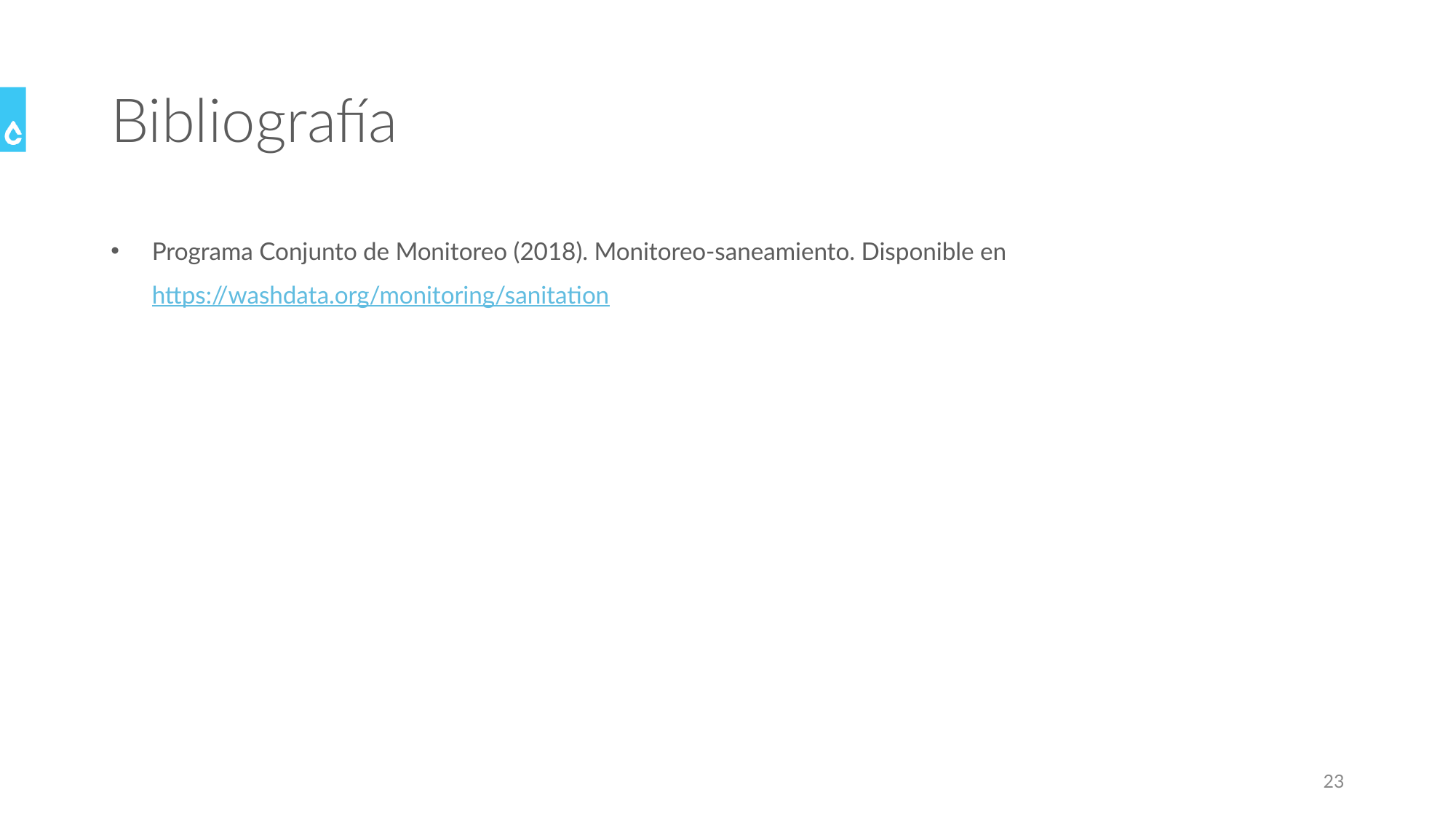

# Bibliografía
Programa Conjunto de Monitoreo (2018). Monitoreo-saneamiento. Disponible en https://washdata.org/monitoring/sanitation
23